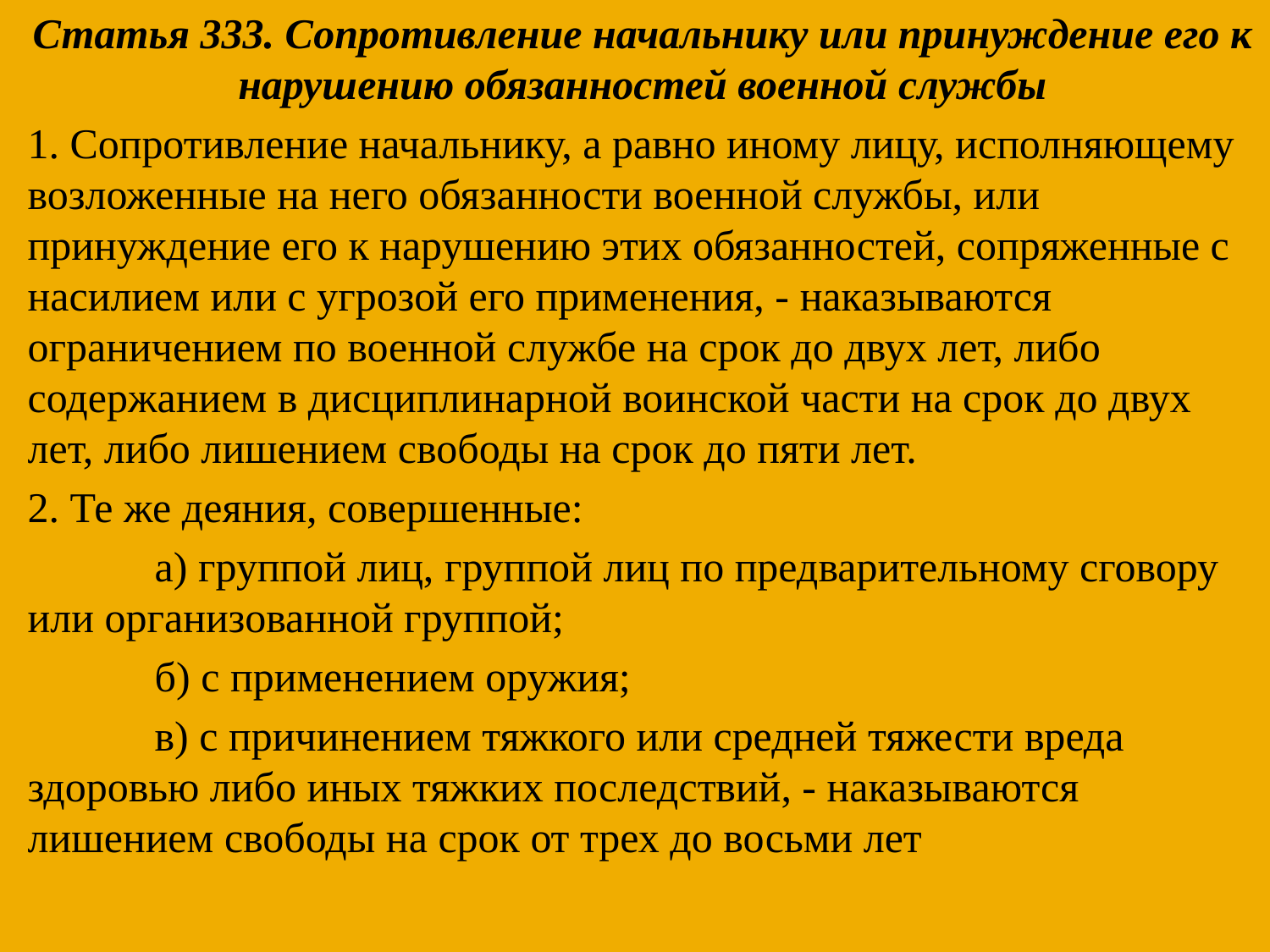

Статья 333. Сопротивление начальнику или принуждение его к нарушению обязанностей военной службы
1. Сопротивление начальнику, а равно иному лицу, исполняющему возложенные на него обязанности военной службы, или принуждение его к нарушению этих обязанностей, сопряженные с насилием или с угрозой его применения, - наказываются ограничением по военной службе на срок до двух лет, либо содержанием в дисциплинарной воинской части на срок до двух лет, либо лишением свободы на срок до пяти лет.
2. Те же деяния, совершенные:
	а) группой лиц, группой лиц по предварительному сговору или организованной группой;
	б) с применением оружия;
	в) с причинением тяжкого или средней тяжести вреда здоровью либо иных тяжких последствий, - наказываются лишением свободы на срок от трех до восьми лет